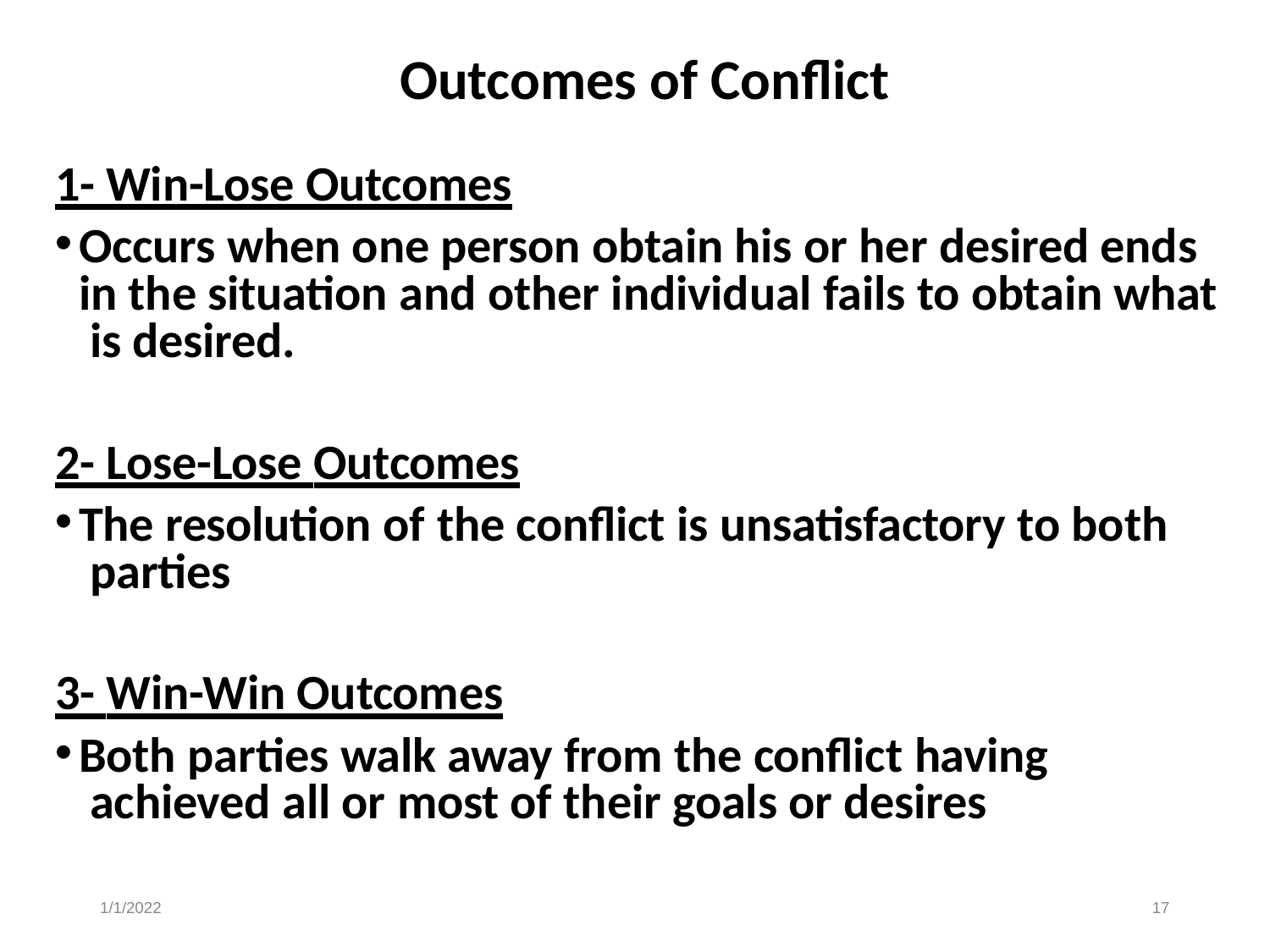

# Outcomes of Conflict
1- Win-Lose Outcomes
Occurs when one person obtain his or her desired ends  in the situation and other individual fails to obtain what  is desired.

2- Lose-Lose Outcomes
The resolution of the conflict is unsatisfactory to both  parties

3- Win-Win Outcomes
Both parties walk away from the conflict having  achieved all or most of their goals or desires
1/1/2022
17